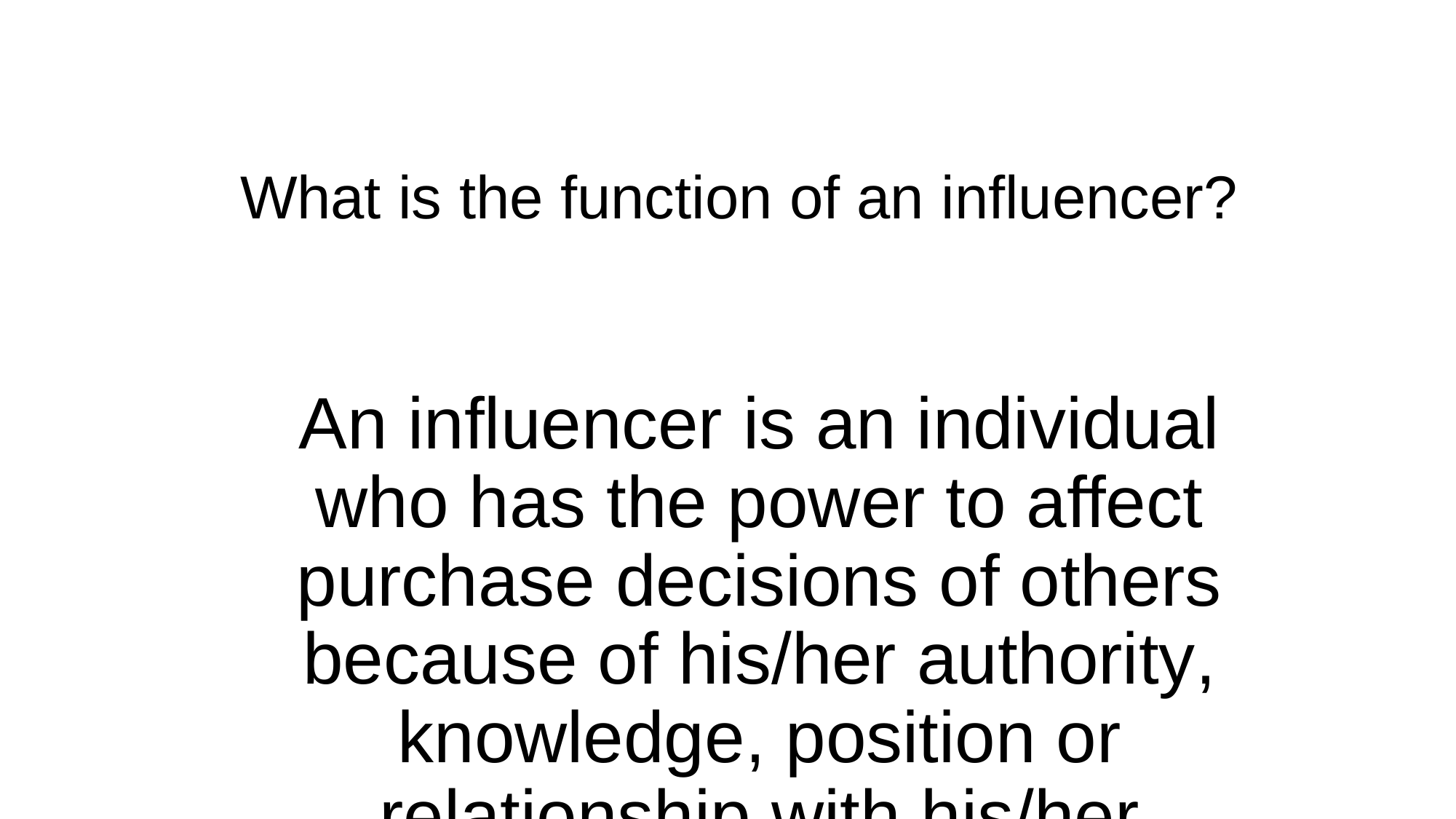

# What is the function of an influencer?
An influencer is an individual who has the power to affect purchase decisions of others because of his/her authority, knowledge, position or relationship with his/her audience.